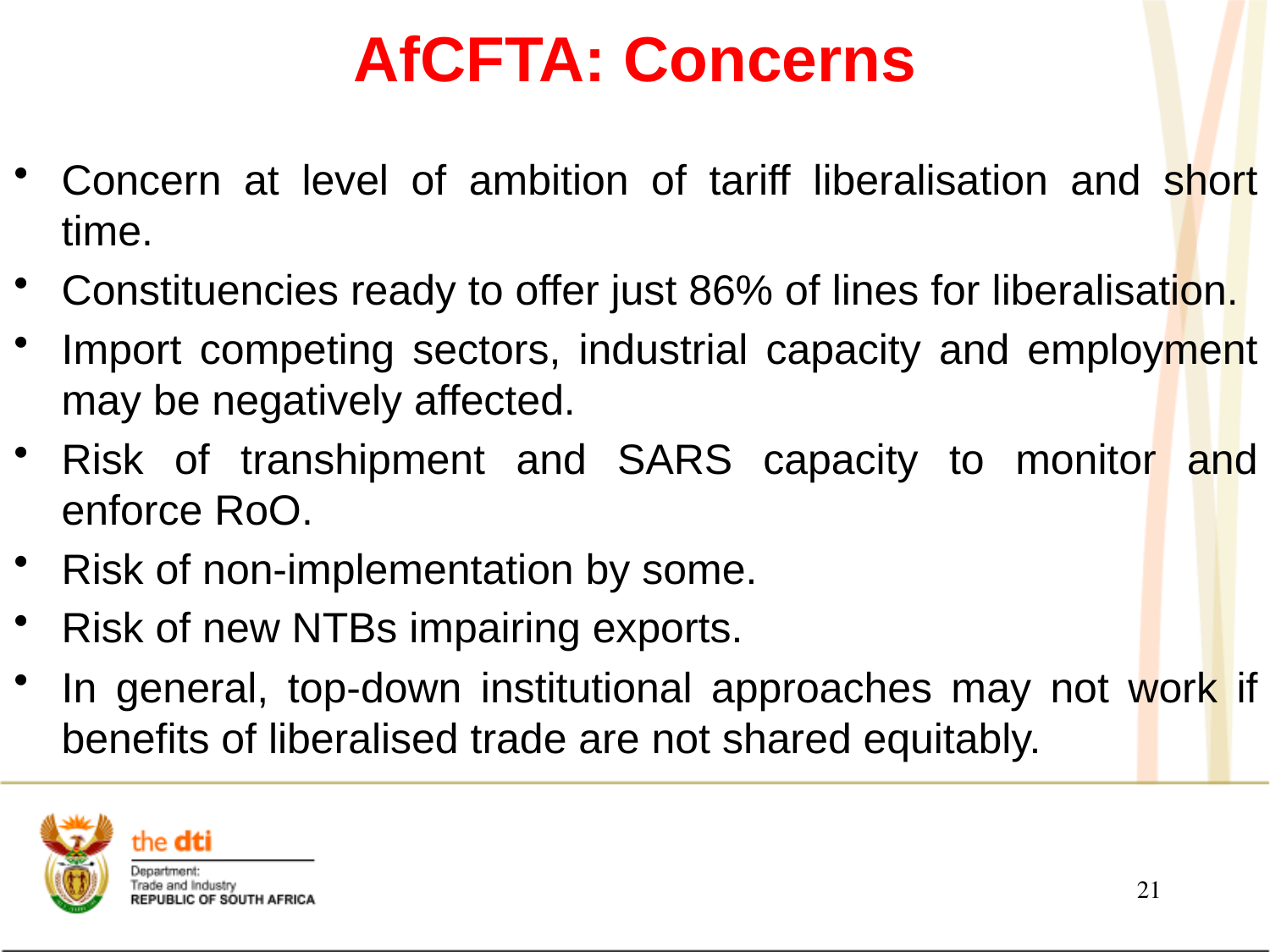

AfCFTA: Concerns
Concern at level of ambition of tariff liberalisation and short time.
Constituencies ready to offer just 86% of lines for liberalisation.
Import competing sectors, industrial capacity and employment may be negatively affected.
Risk of transhipment and SARS capacity to monitor and enforce RoO.
Risk of non-implementation by some.
Risk of new NTBs impairing exports.
In general, top-down institutional approaches may not work if benefits of liberalised trade are not shared equitably.

21